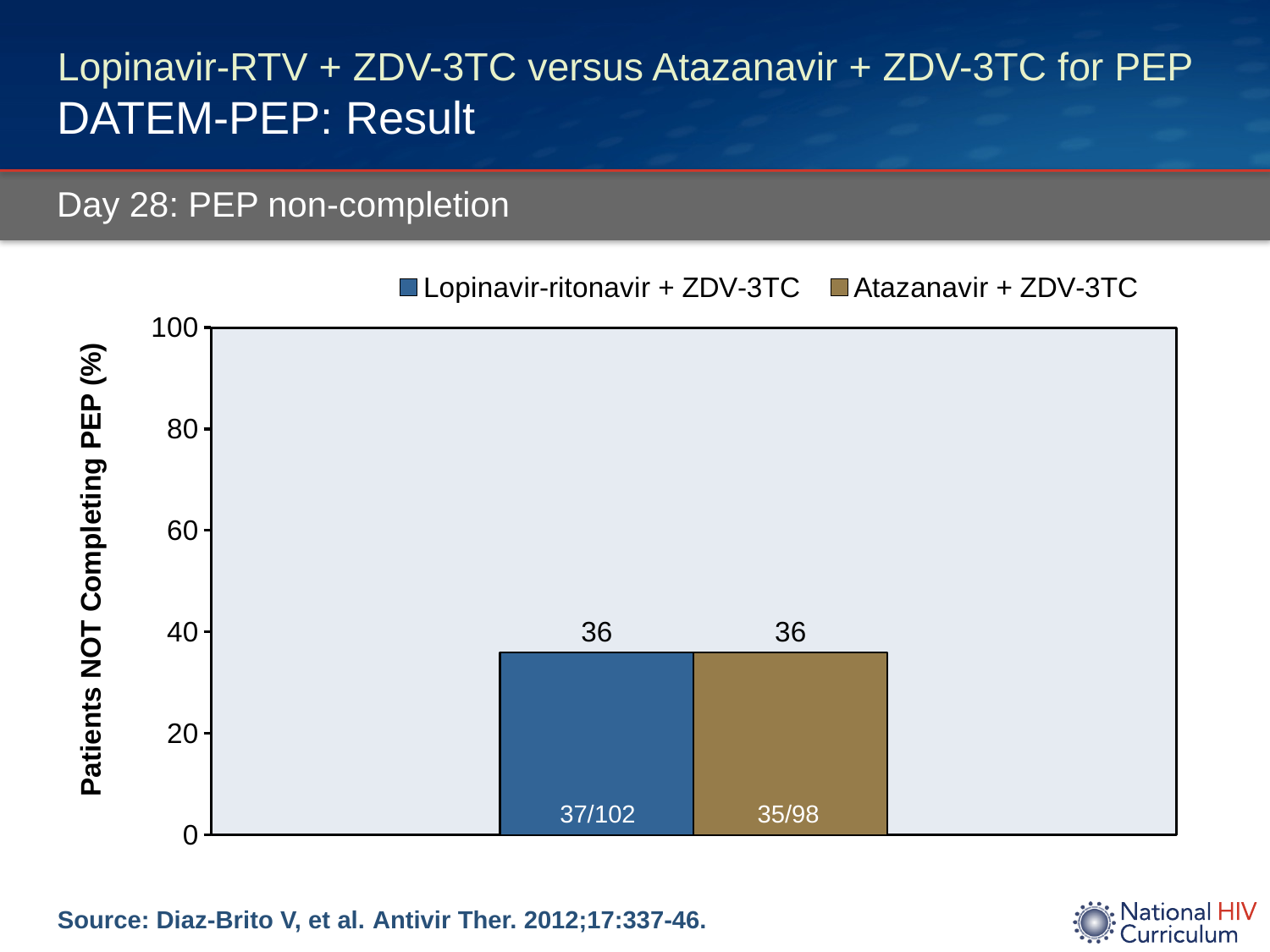

# Lopinavir-RTV + ZDV-3TC versus Atazanavir + ZDV-3TC for PEP DATEM-PEP: Result
Day 28: PEP non-completion

### Chart

| Category | Lopinavir-ritonavir + ZDV-3TC | Atazanavir + ZDV-3TC |
|---|---|---|
37/102
35/98
Source: Diaz-Brito V, et al. Antivir Ther. 2012;17:337-46.